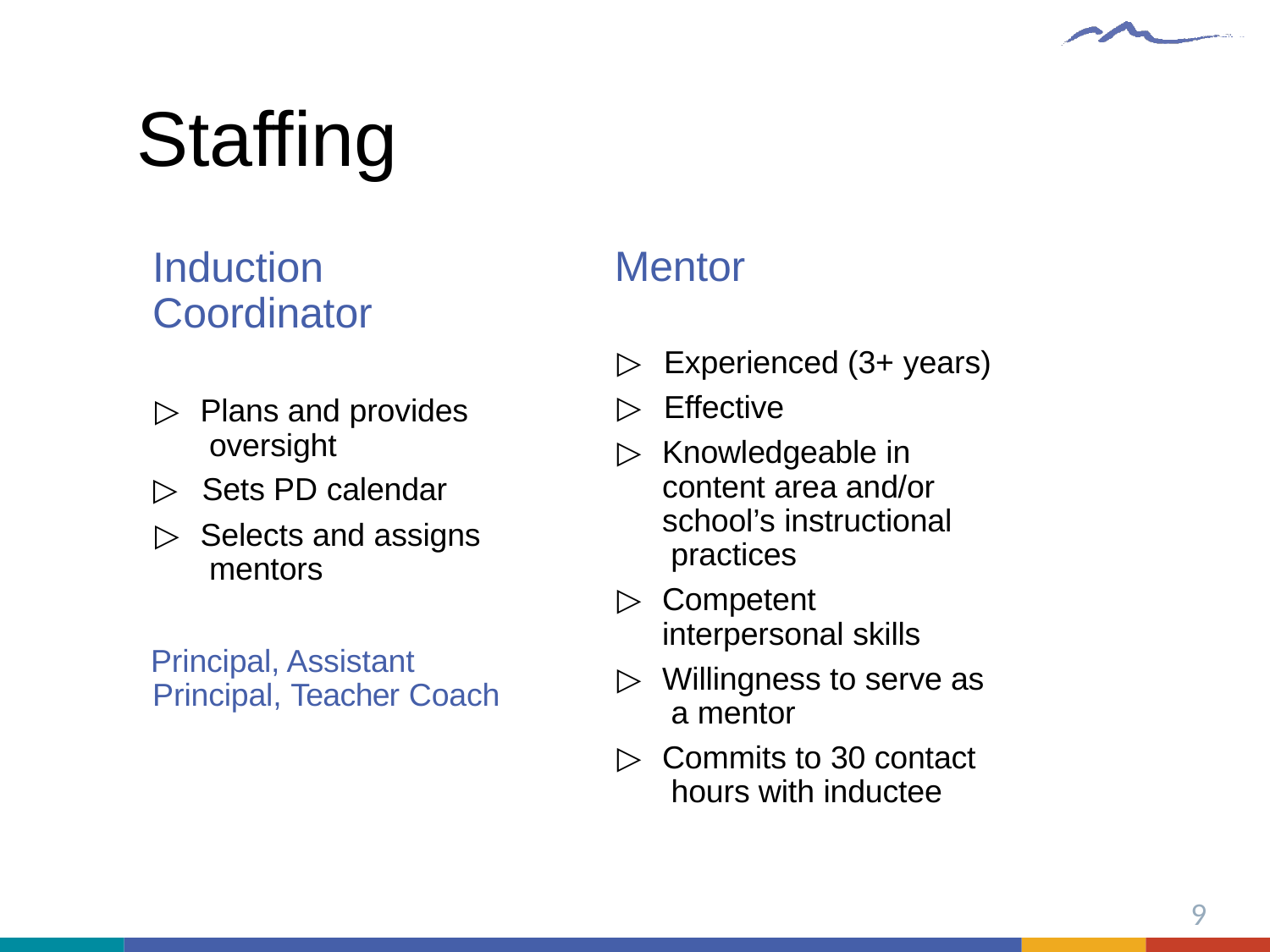

# Staffing
Mentor
Induction  Coordinator

▷	Plans and provides  oversight
▷	Sets PD calendar
▷	Selects and assigns  mentors

Principal, Assistant  Principal, Teacher Coach
▷	Experienced (3+ years)
▷	Effective
▷	Knowledgeable in  content area and/or  school’s instructional  practices
▷	Competent  interpersonal skills
▷	Willingness to serve as  a mentor
▷	Commits to 30 contact  hours with inductee
9